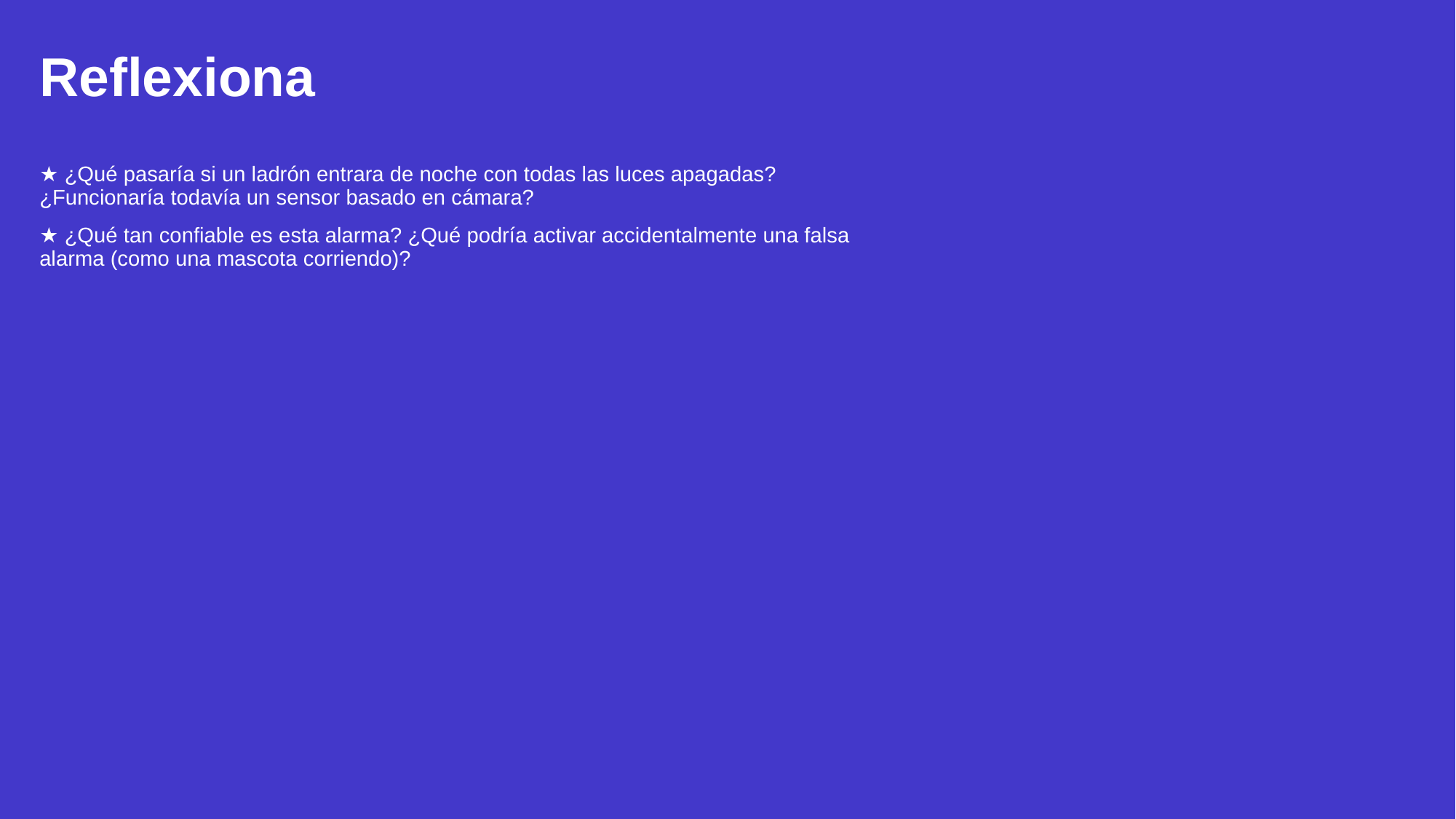

# Reflexiona
★ ¿Qué pasaría si un ladrón entrara de noche con todas las luces apagadas? ¿Funcionaría todavía un sensor basado en cámara?
★ ¿Qué tan confiable es esta alarma? ¿Qué podría activar accidentalmente una falsa alarma (como una mascota corriendo)?